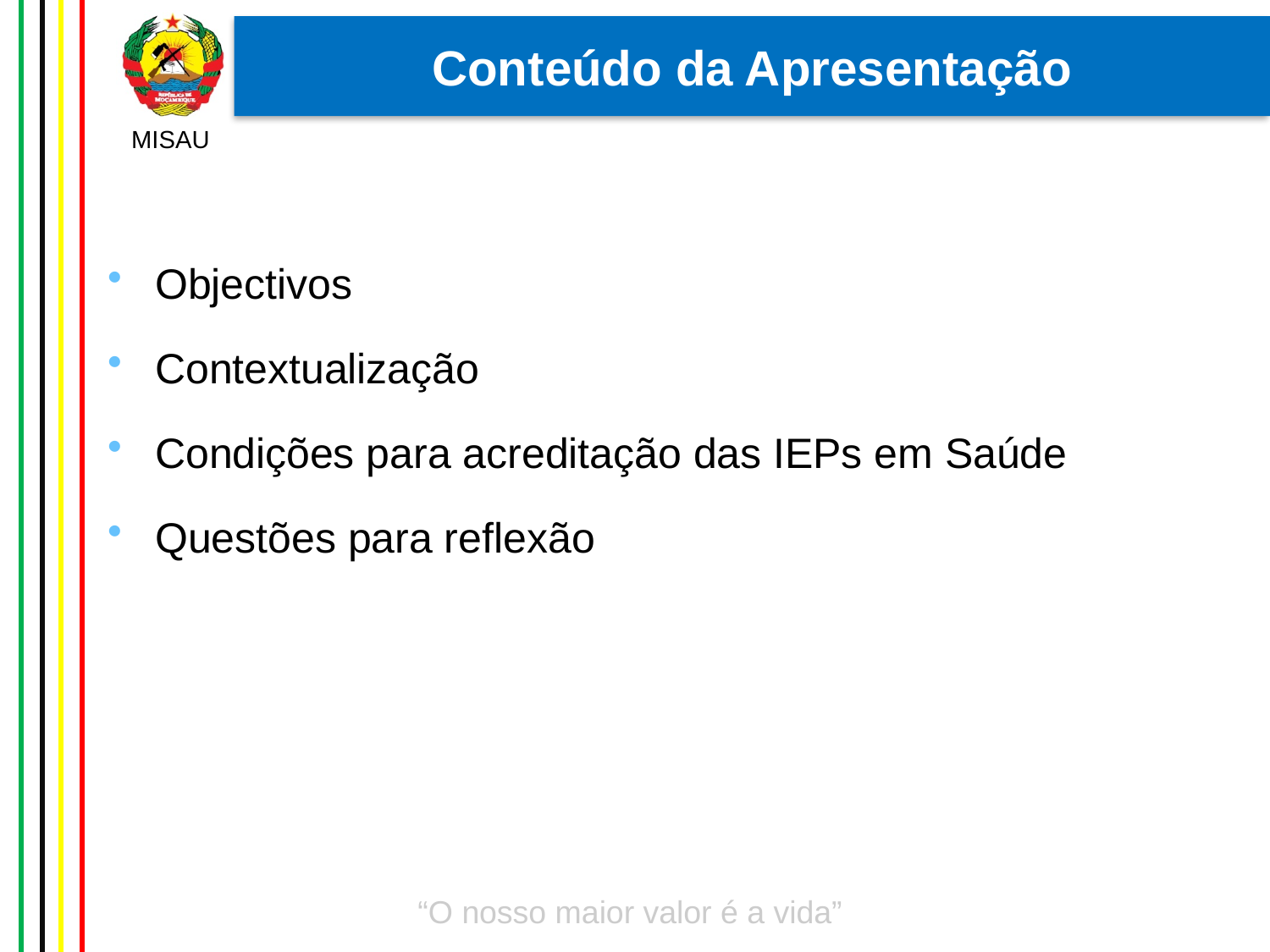

Conteúdo da Apresentação

Objectivos
Contextualização
Condições para acreditação das IEPs em Saúde
Questões para reflexão

2